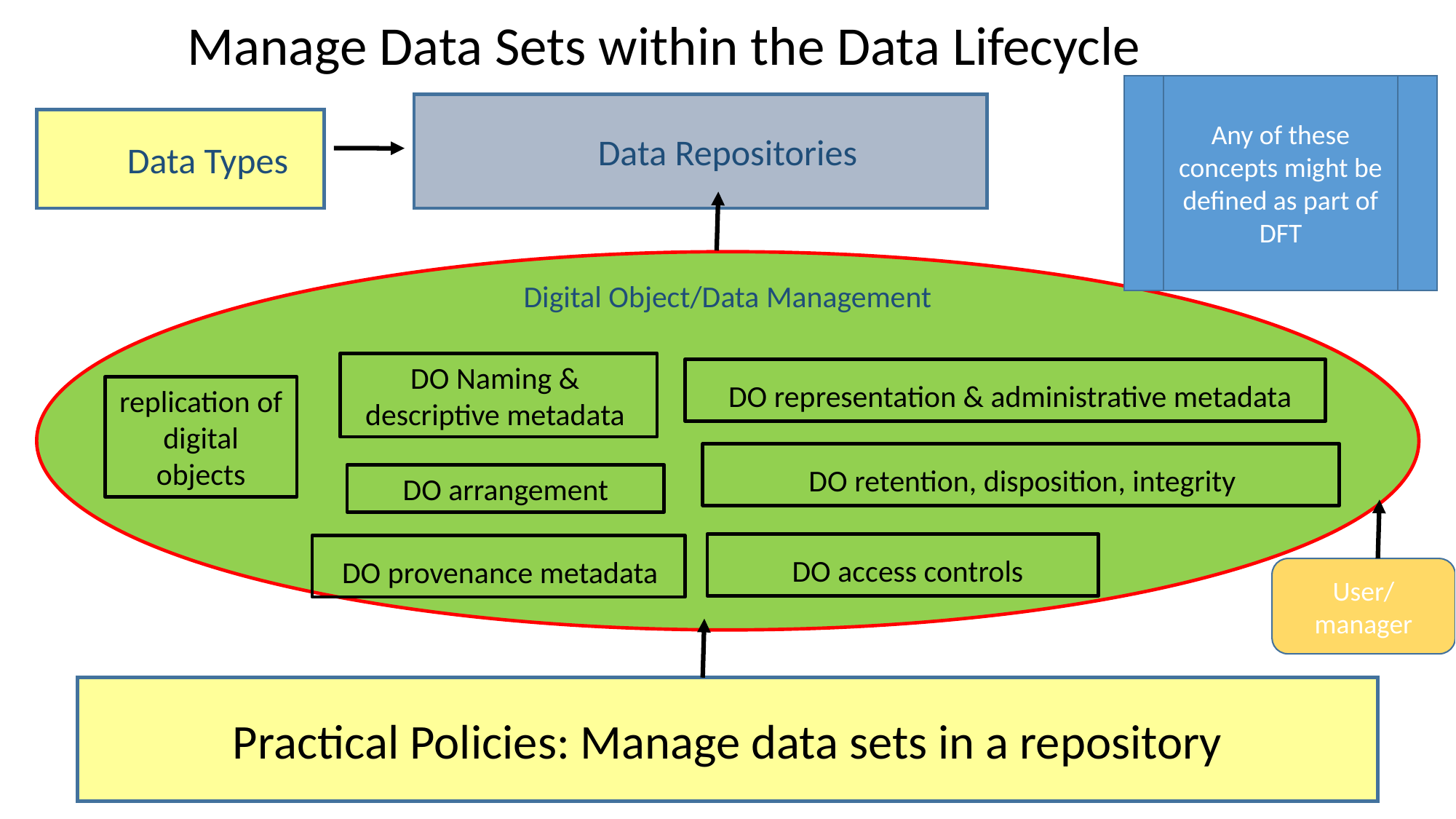

# Manage Data Sets within the Data Lifecycle
Any of these concepts might be defined as part of DFT
Data Repositories
Data Types
Digital Object/Data Management

DO Naming &  descriptive metadata
 DO representation & administrative metadata
replication of digital objects
 DO retention, disposition, integrity
DO arrangement
 DO access controls
 DO provenance metadata
User/
manager
Practical Policies: Manage data sets in a repository